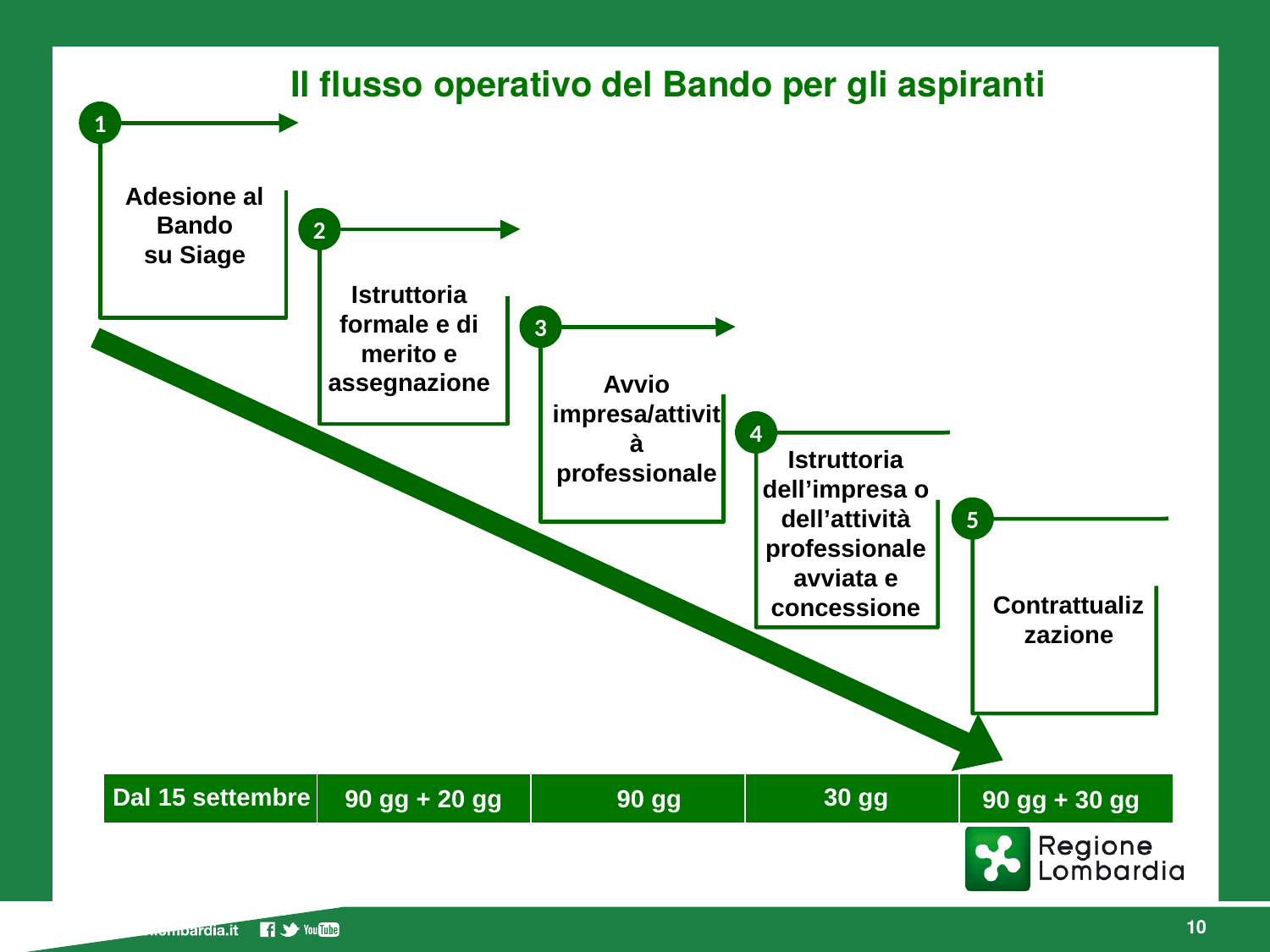

Il flusso operativo del Bando per gli aspiranti
1

Adesione al Bando
su Siage
2

Istruttoria formale e di merito e assegnazione
3

Avvio impresa/attività professionale
4

Istruttoria dell’impresa o dell’attività professionale avviata e concessione
5

Contrattualizzazione
|  |  |  |  |  |
| --- | --- | --- | --- | --- |
Dal 15 settembre
30 gg
90 gg + 20 gg
90 gg
90 gg + 30 gg
10